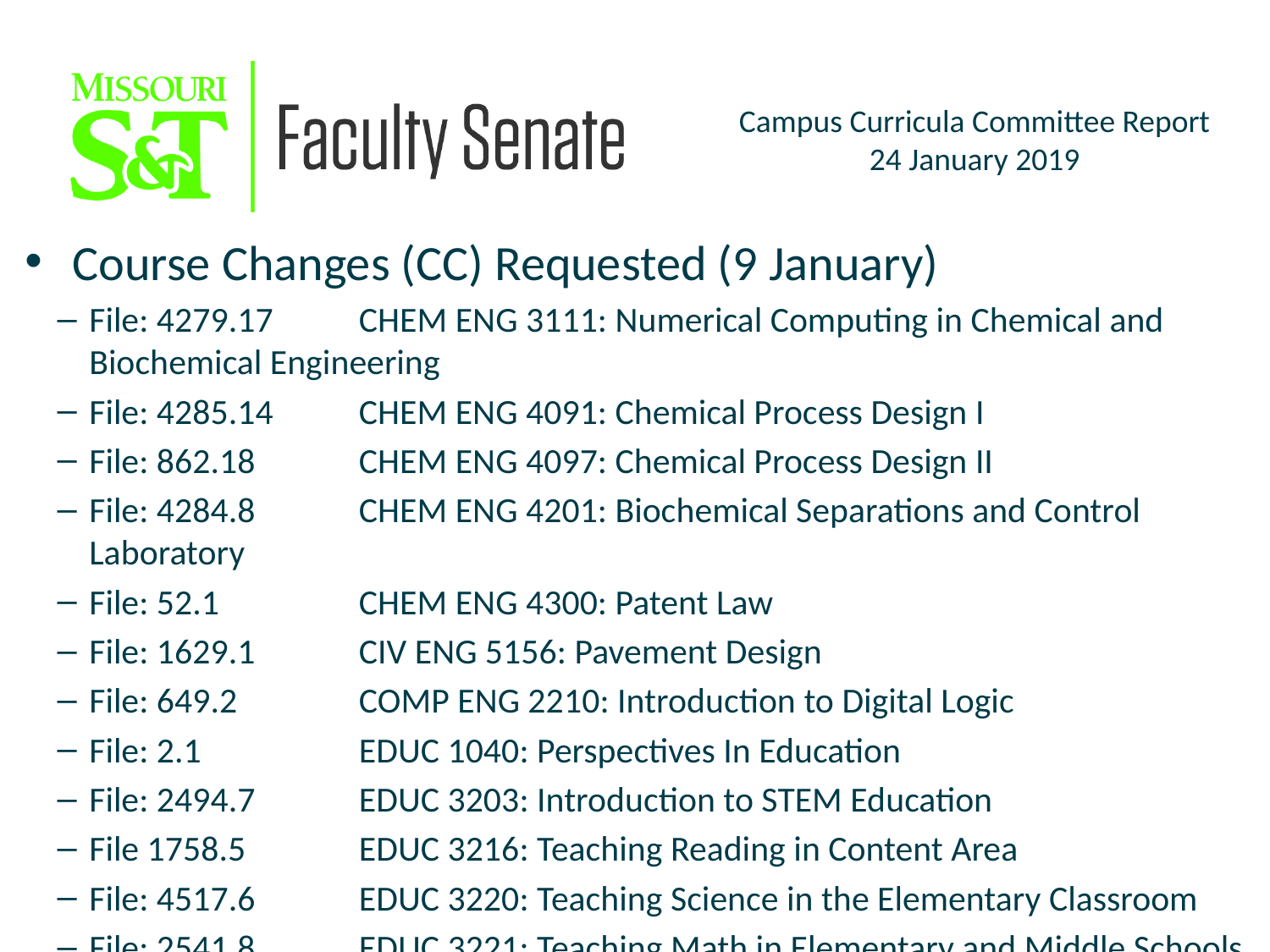

Course Changes (CC) Requested (9 January)
File: 4279.17	CHEM ENG 3111: Numerical Computing in Chemical and Biochemical Engineering
File: 4285.14	CHEM ENG 4091: Chemical Process Design I
File: 862.18	CHEM ENG 4097: Chemical Process Design II
File: 4284.8	CHEM ENG 4201: Biochemical Separations and Control Laboratory
File: 52.1	CHEM ENG 4300: Patent Law
File: 1629.1	CIV ENG 5156: Pavement Design
File: 649.2	COMP ENG 2210: Introduction to Digital Logic
File: 2.1	EDUC 1040: Perspectives In Education
File: 2494.7	EDUC 3203: Introduction to STEM Education
File 1758.5	EDUC 3216: Teaching Reading in Content Area
File: 4517.6	EDUC 3220: Teaching Science in the Elementary Classroom
File: 2541.8	EDUC 3221: Teaching Math in Elementary and Middle Schools